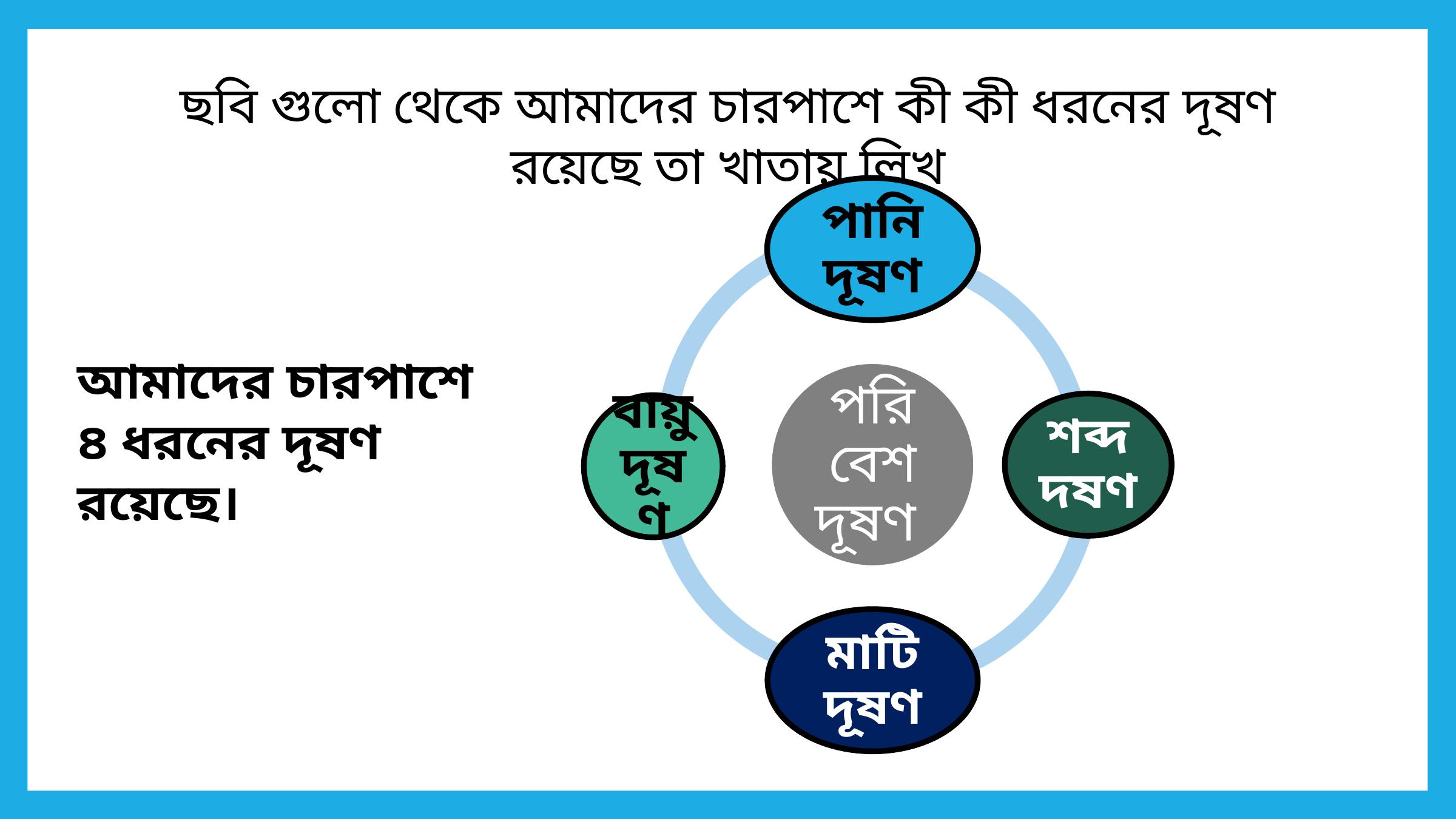

ছবি গুলো থেকে আমাদের চারপাশে কী কী ধরনের দূষণ রয়েছে তা খাতায় লিখ
পরিবেশ দূষণ
পানি দূষণ
শব্দ দষণ
মাটি দূষণ
বায়ু দূষণ
আমাদের চারপাশে ৪ ধরনের দূষণ রয়েছে।